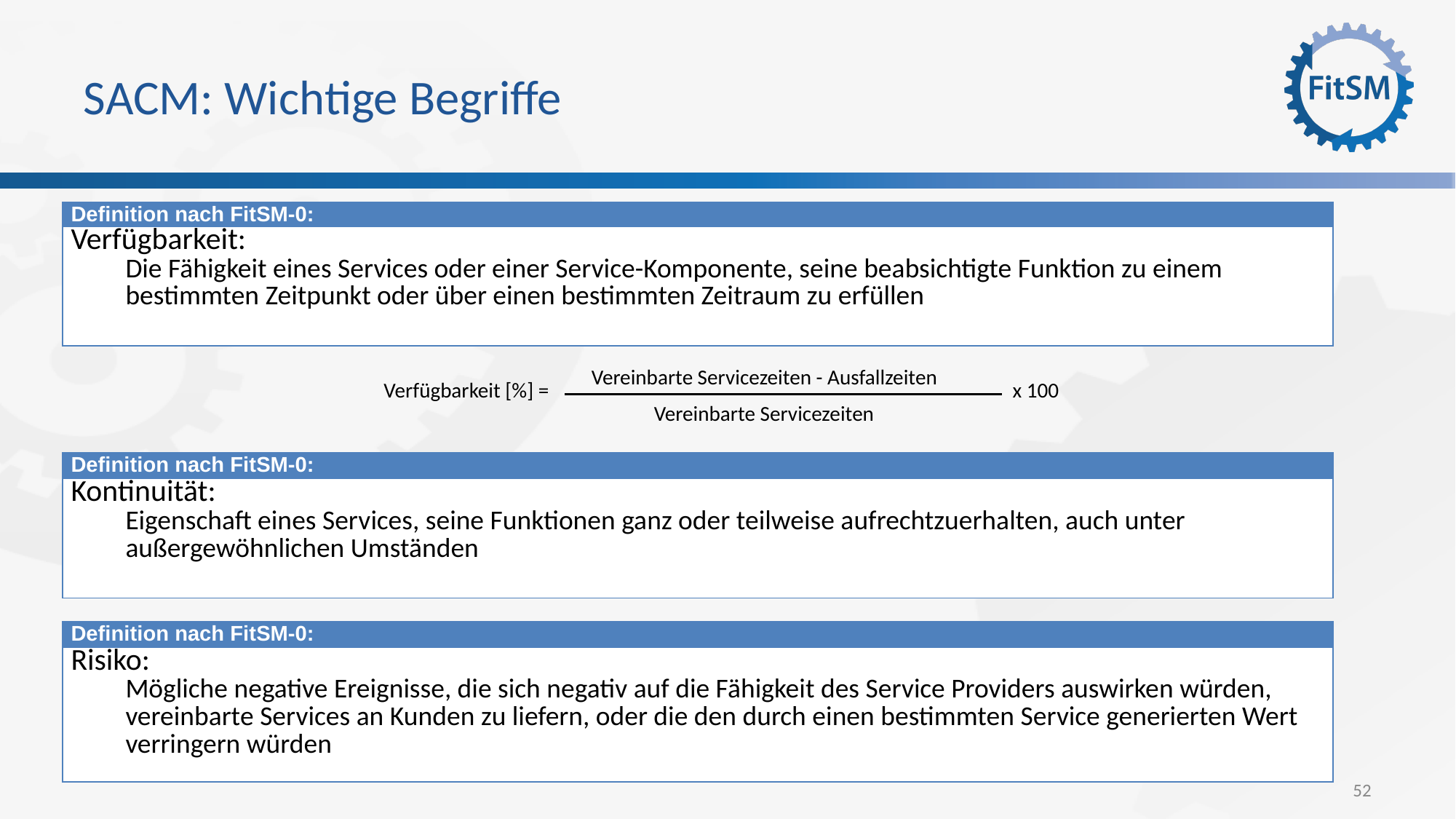

# SACM: Wichtige Begriffe
| Definition nach FitSM-0: |
| --- |
| Verfügbarkeit: Die Fähigkeit eines Services oder einer Service-Komponente, seine beabsichtigte Funktion zu einem bestimmten Zeitpunkt oder über einen bestimmten Zeitraum zu erfüllen |
Vereinbarte Servicezeiten - Ausfallzeiten
Verfügbarkeit [%] =
x 100
Vereinbarte Servicezeiten
| Definition nach FitSM-0: |
| --- |
| Kontinuität: Eigenschaft eines Services, seine Funktionen ganz oder teilweise aufrechtzuerhalten, auch unter außergewöhnlichen Umständen |
| Definition nach FitSM-0: |
| --- |
| Risiko: Mögliche negative Ereignisse, die sich negativ auf die Fähigkeit des Service Providers auswirken würden, vereinbarte Services an Kunden zu liefern, oder die den durch einen bestimmten Service generierten Wert verringern würden |
52